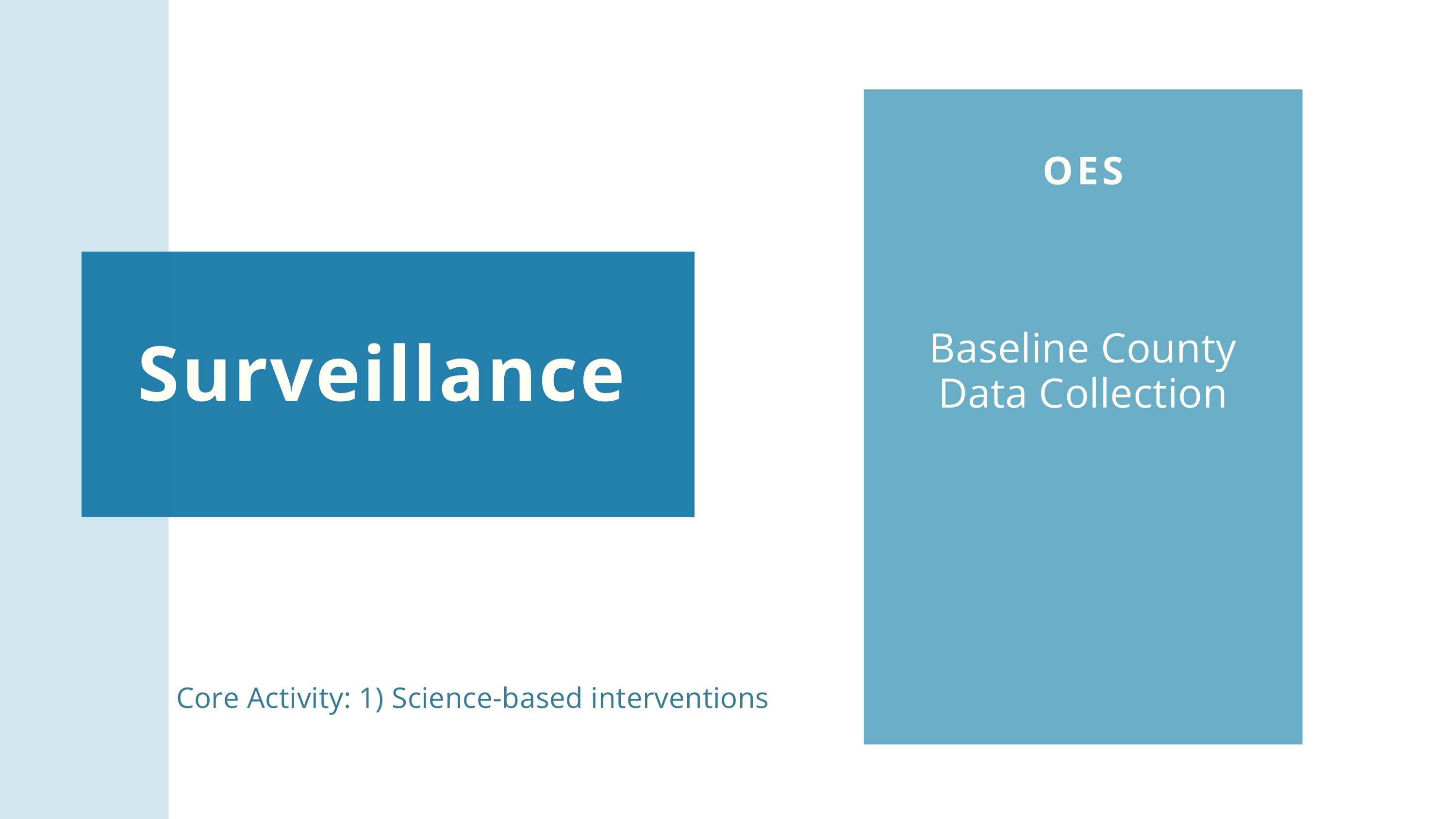

OES
Baseline County Data Collection

Surveillance
Core Activity: 1) Science-based interventions